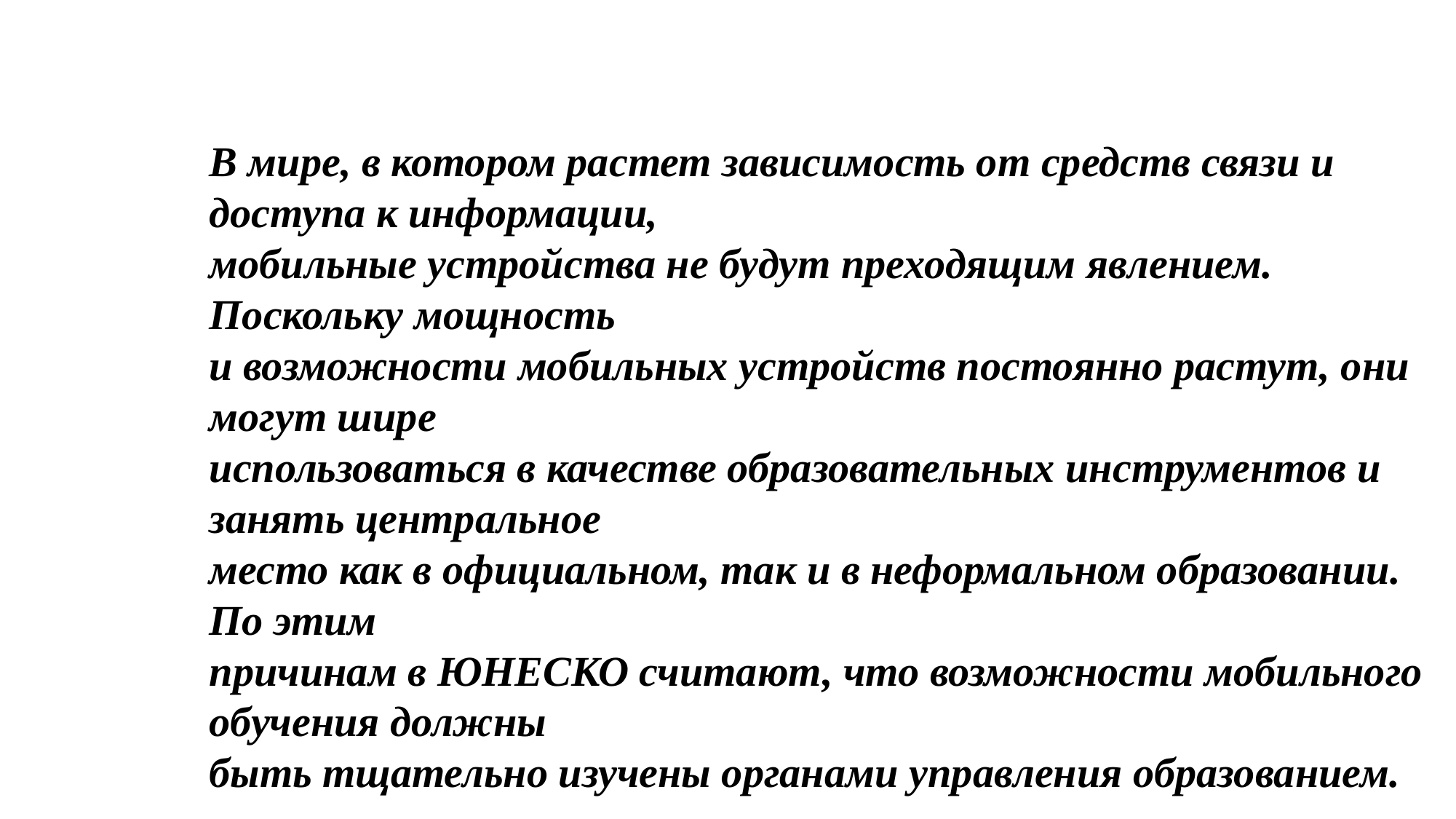

В мире, в котором растет зависимость от средств связи и доступа к информации,
мобильные устройства не будут преходящим явлением. Поскольку мощность
и возможности мобильных устройств постоянно растут, они могут шире
использоваться в качестве образовательных инструментов и занять центральное
место как в официальном, так и в неформальном образовании. По этим
причинам в ЮНЕСКО считают, что возможности мобильного обучения должны
быть тщательно изучены органами управления образованием.